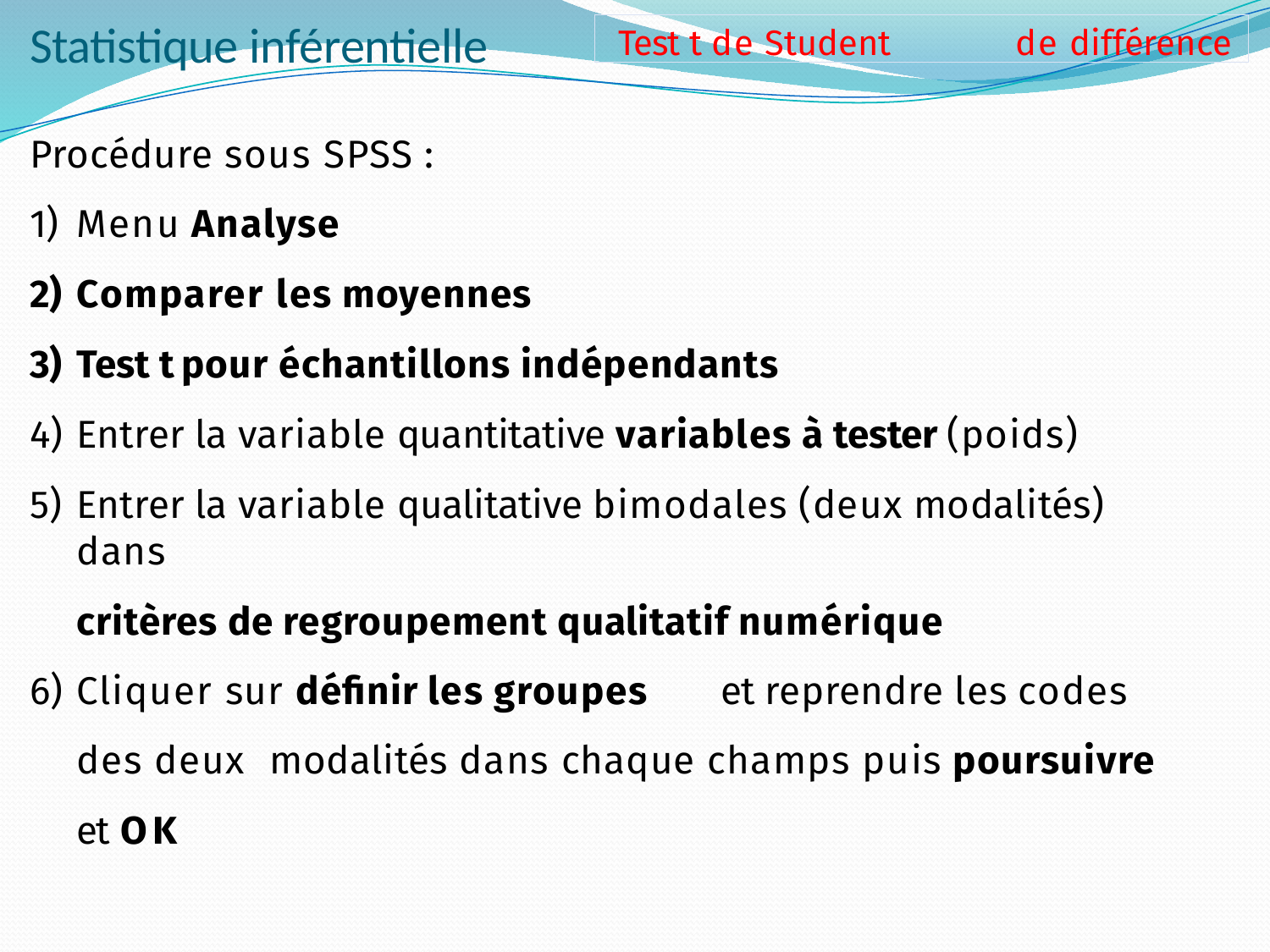

# Statistique inférentielle
Test t de Student	de différence
Procédure sous SPSS :
Menu Analyse
Comparer les moyennes
Test t pour échantillons indépendants
Entrer la variable quantitative variables à tester (poids)
Entrer la variable qualitative bimodales (deux modalités) dans
critères de regroupement qualitatif numérique
Cliquer sur définir les groupes	et reprendre les codes des deux  modalités dans chaque champs puis poursuivre et OK